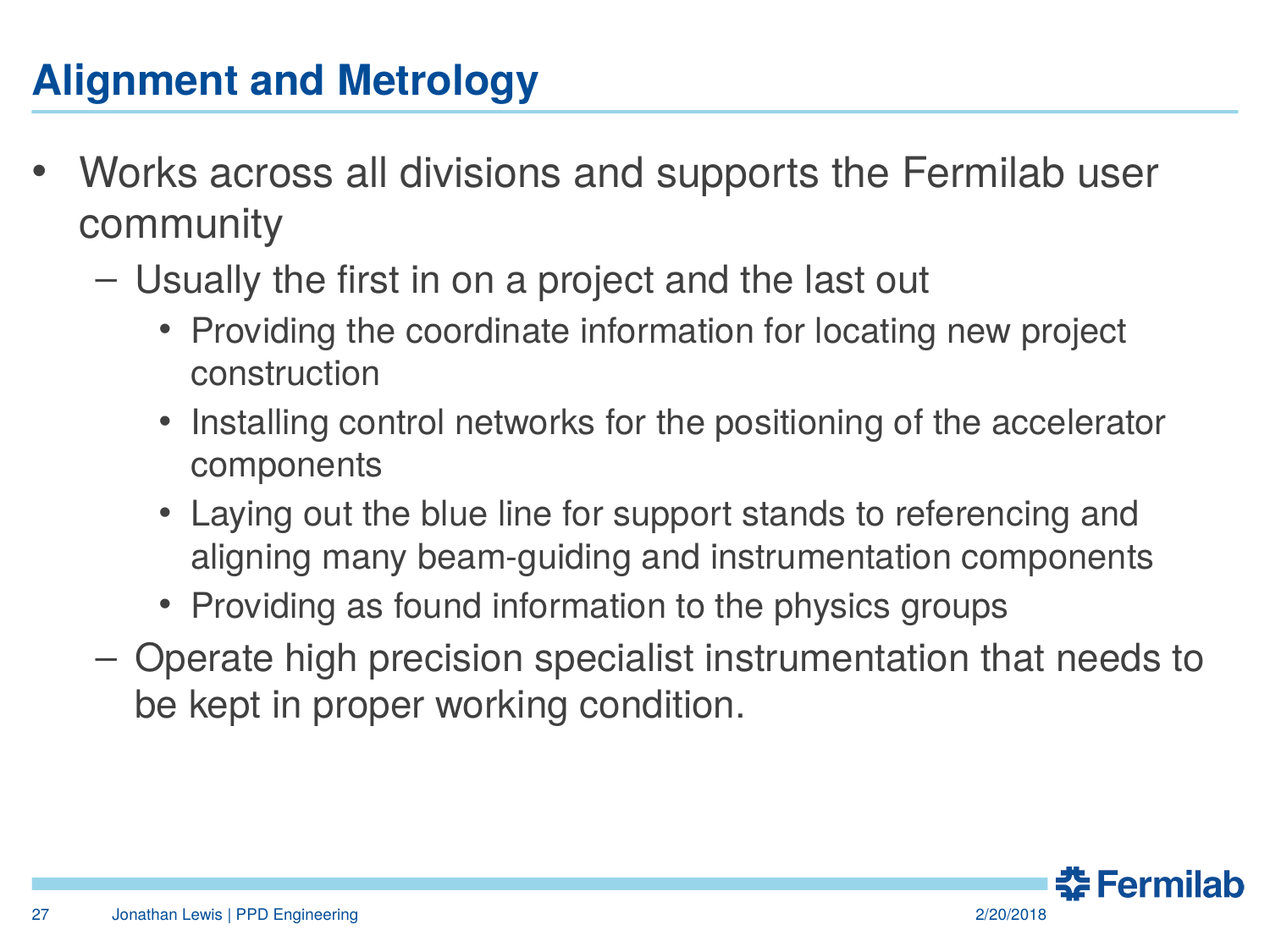

# Alignment and Metrology
Works across all divisions and supports the Fermilab user community
Usually the first in on a project and the last out
Providing the coordinate information for locating new project construction
Installing control networks for the positioning of the accelerator components
Laying out the blue line for support stands to referencing and aligning many beam-guiding and instrumentation components
Providing as found information to the physics groups
Operate high precision specialist instrumentation that needs to be kept in proper working condition.

27
Jonathan Lewis | PPD Engineering
2/20/2018